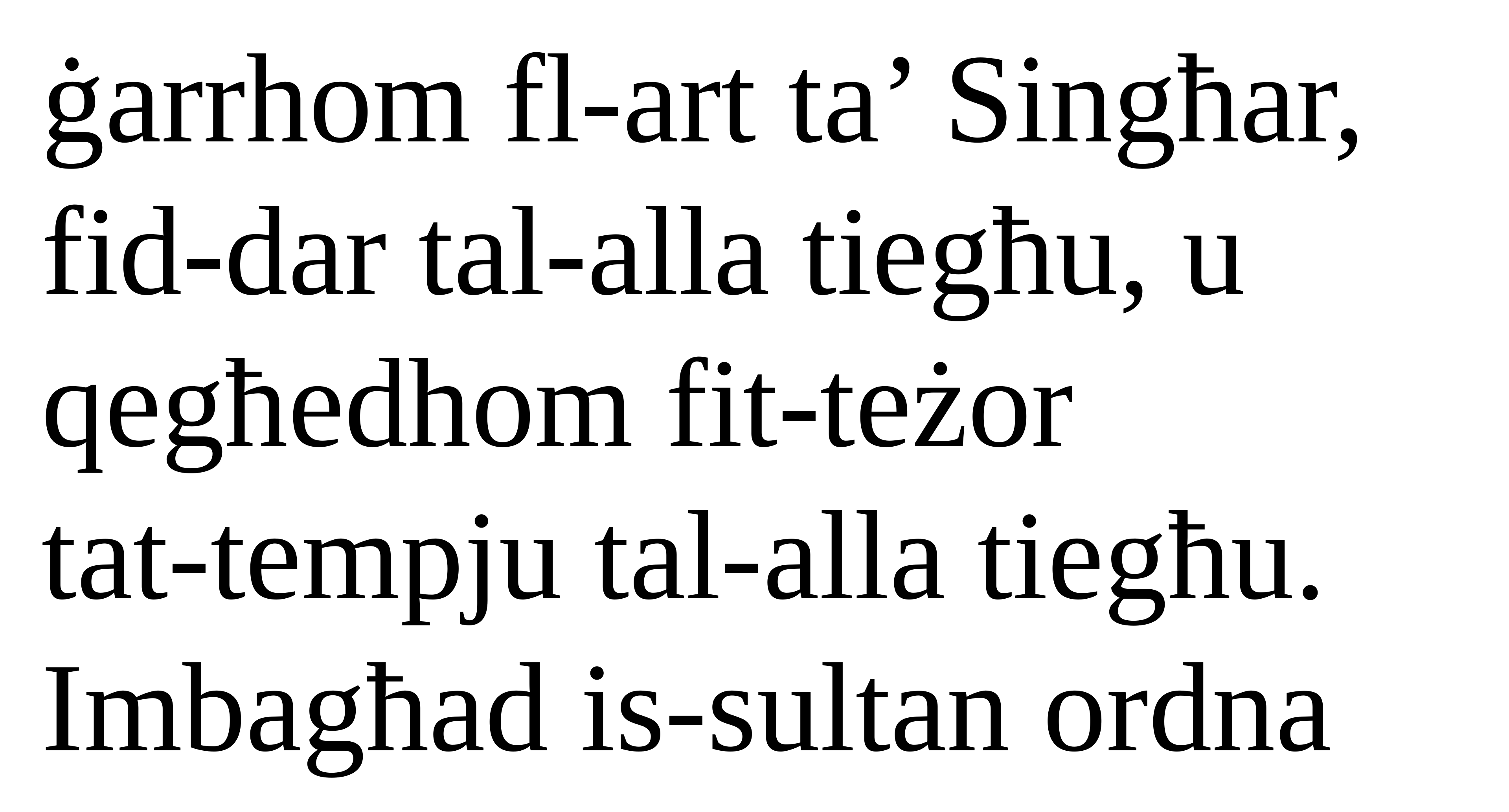

ġarrhom fl-art ta’ Singħar, fid-dar tal-alla tiegħu, u
qegħedhom fit-teżor
tat-tempju tal-alla tiegħu. Imbagħad is-sultan ordna